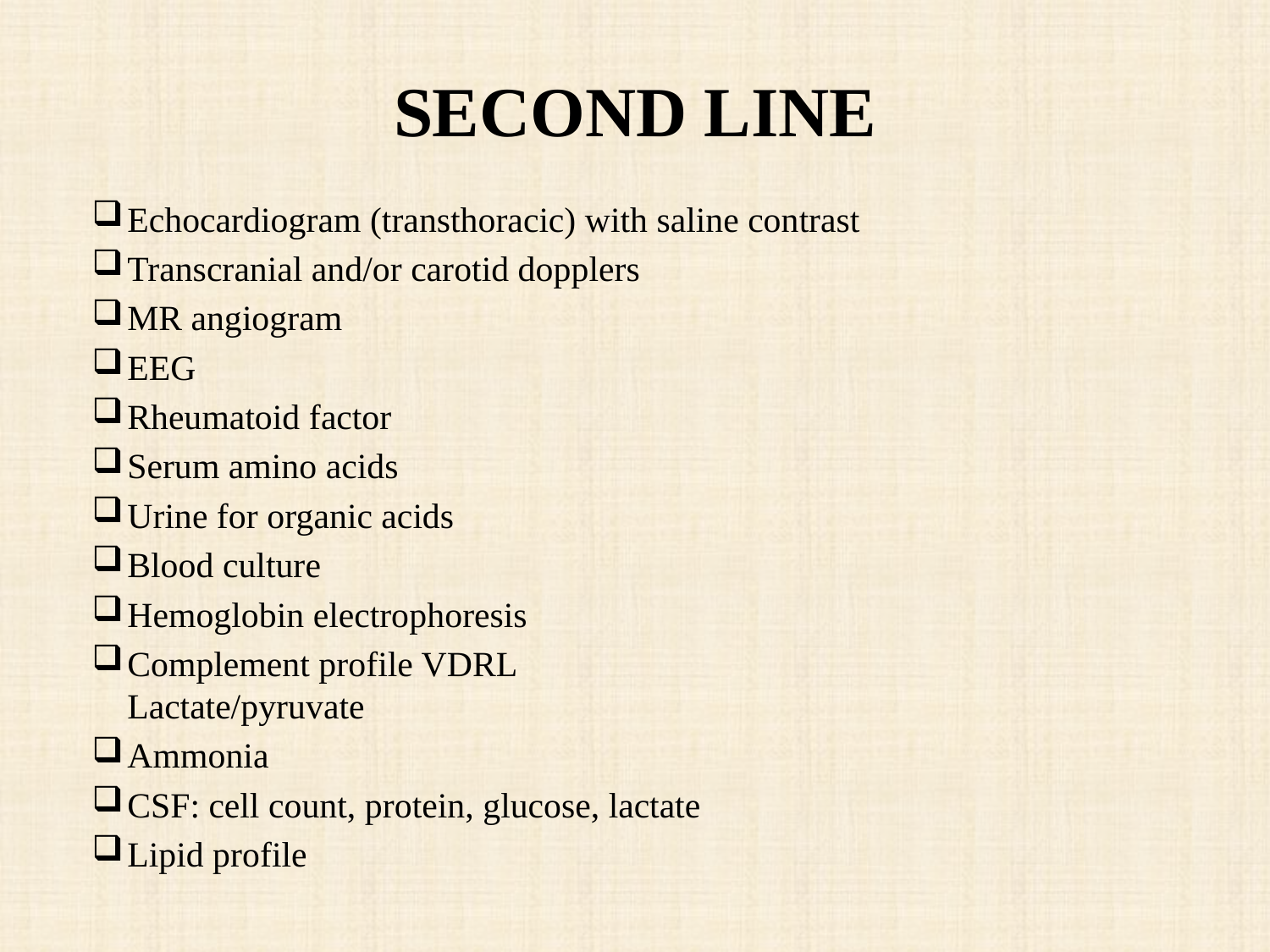

# SECOND LINE
Echocardiogram (transthoracic) with saline contrast
Transcranial and/or carotid dopplers
MR angiogram
EEG
Rheumatoid factor
Serum amino acids
Urine for organic acids
Blood culture
Hemoglobin electrophoresis
Complement profile VDRL
Lactate/pyruvate
Ammonia
CSF: cell count, protein, glucose, lactate
Lipid profile